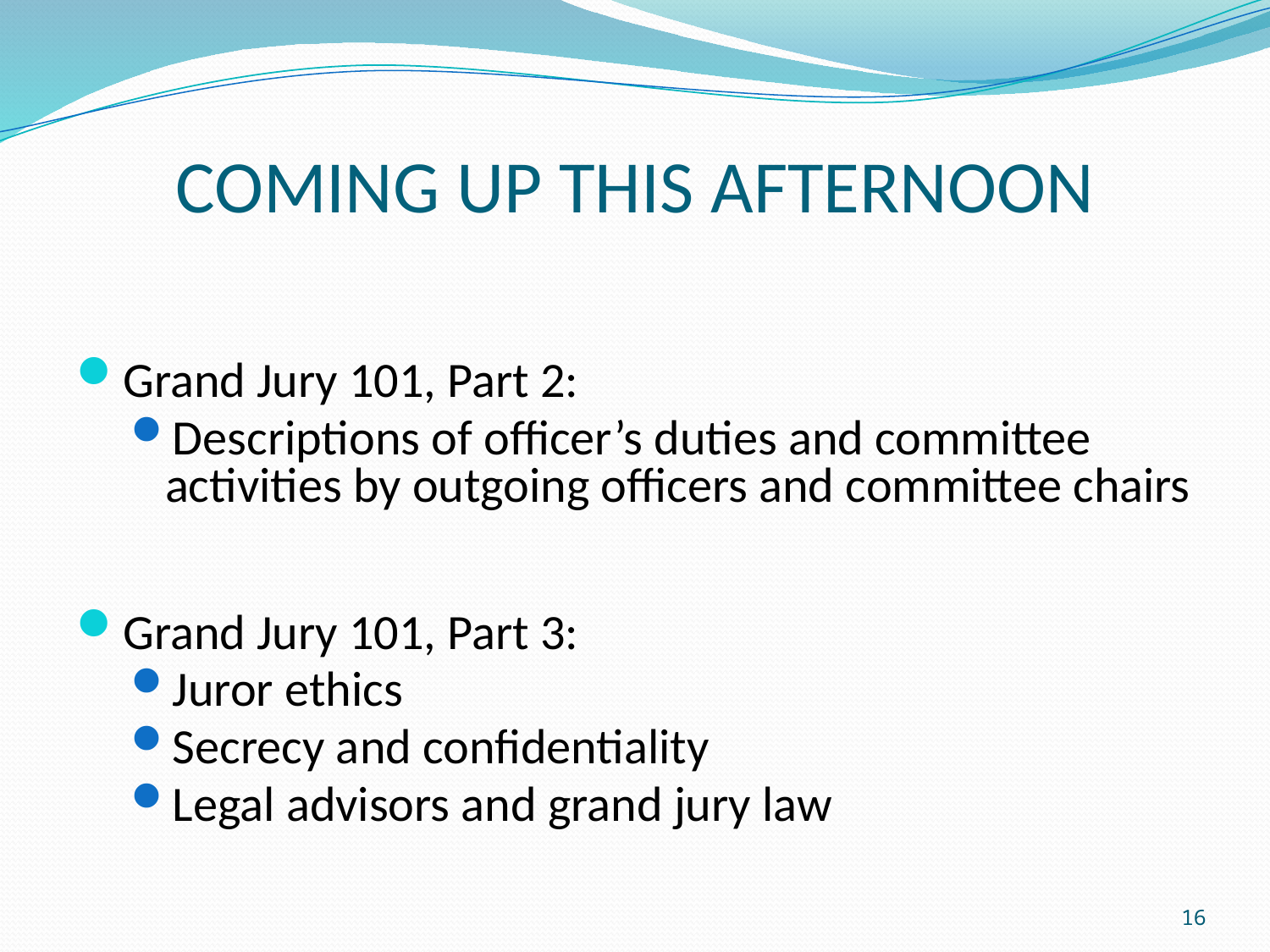

# COMING UP THIS AFTERNOON

Grand Jury 101, Part 2:
Descriptions of officer’s duties and committee activities by outgoing officers and committee chairs

Grand Jury 101, Part 3:
Juror ethics
Secrecy and confidentiality
Legal advisors and grand jury law

16